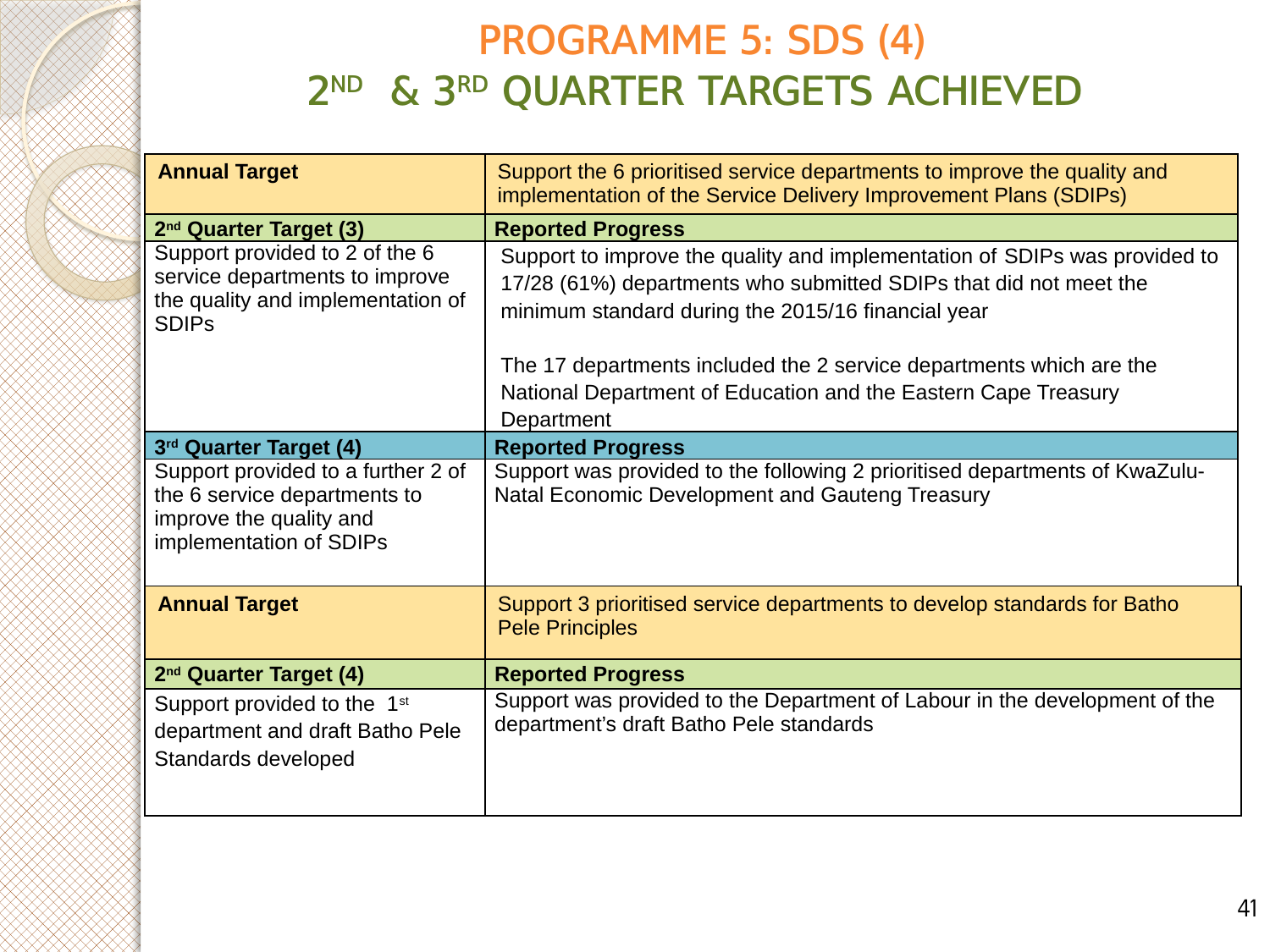

# PROGRAMME 5: SDS (4) 2ND  & 3RD QUARTER TARGETS ACHIEVED
| Annual Target | Support the 6 prioritised service departments to improve the quality and implementation of the Service Delivery Improvement Plans (SDIPs) |
| --- | --- |
| 2nd Quarter Target (3) | Reported Progress |
| Support provided to 2 of the 6 service departments to improve the quality and implementation of SDIPs | Support to improve the quality and implementation of SDIPs was provided to 17/28 (61%) departments who submitted SDIPs that did not meet the minimum standard during the 2015/16 financial year The 17 departments included the 2 service departments which are the National Department of Education and the Eastern Cape Treasury Department |
| 3rd Quarter Target (4) | Reported Progress |
| Support provided to a further 2 of the 6 service departments to improve the quality and implementation of SDIPs | Support was provided to the following 2 prioritised departments of KwaZulu-Natal Economic Development and Gauteng Treasury |
| Annual Target | Support 3 prioritised service departments to develop standards for Batho Pele Principles |
| --- | --- |
| 2nd Quarter Target (4) | Reported Progress |
| Support provided to the 1st department and draft Batho Pele Standards developed | Support was provided to the Department of Labour in the development of the department’s draft Batho Pele standards |
41